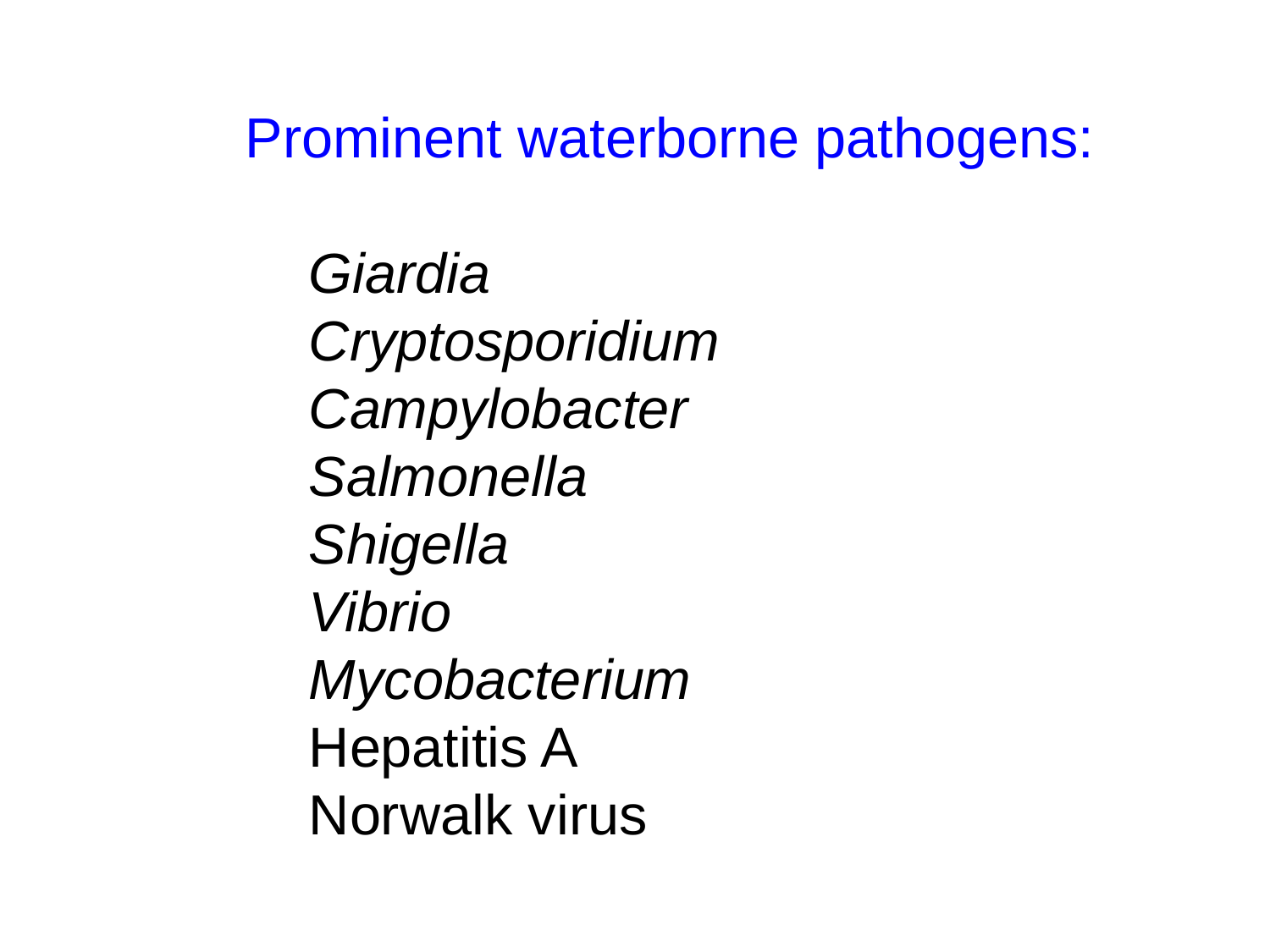

Prominent waterborne pathogens:

Giardia
Cryptosporidium
Campylobacter
Salmonella
Shigella
Vibrio
Mycobacterium
Hepatitis A
Norwalk virus